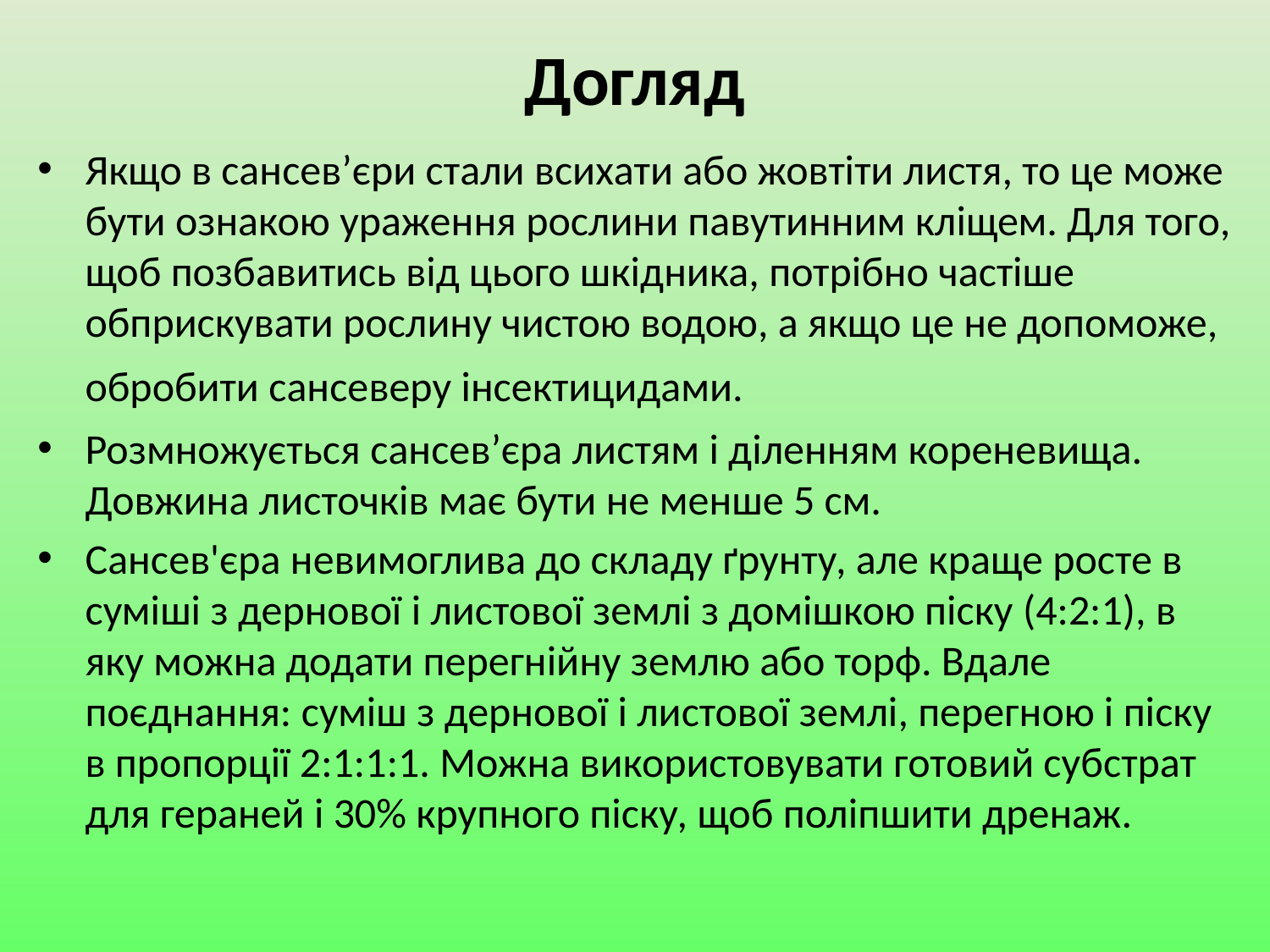

# Догляд
Якщо в сансев’єри стали всихати або жовтіти лис­тя, то це може бути ознакою ураження рослини павутинним кліщем. Для того, щоб позбавитись від цього шкідника, потрібно частіше обприскувати рослину чистою водою, а якщо це не допоможе, обробити сансеверу інсектицидами.
Розмножується сансев’єра листям і діленням кореневища. Довжина листочків має бути не ме­нше 5 см.
Сансев'єра невимоглива до складу ґрунту, але краще росте в суміші з дернової і листової землі з домішкою піску (4:2:1), в яку можна додати перегнійну землю або торф. Вдале поєднання: суміш з дернової і листової землі, перегною і піску в пропорції 2:1:1:1. Можна використовувати готовий субстрат для гераней і 30% крупного піску, щоб поліпшити дренаж.